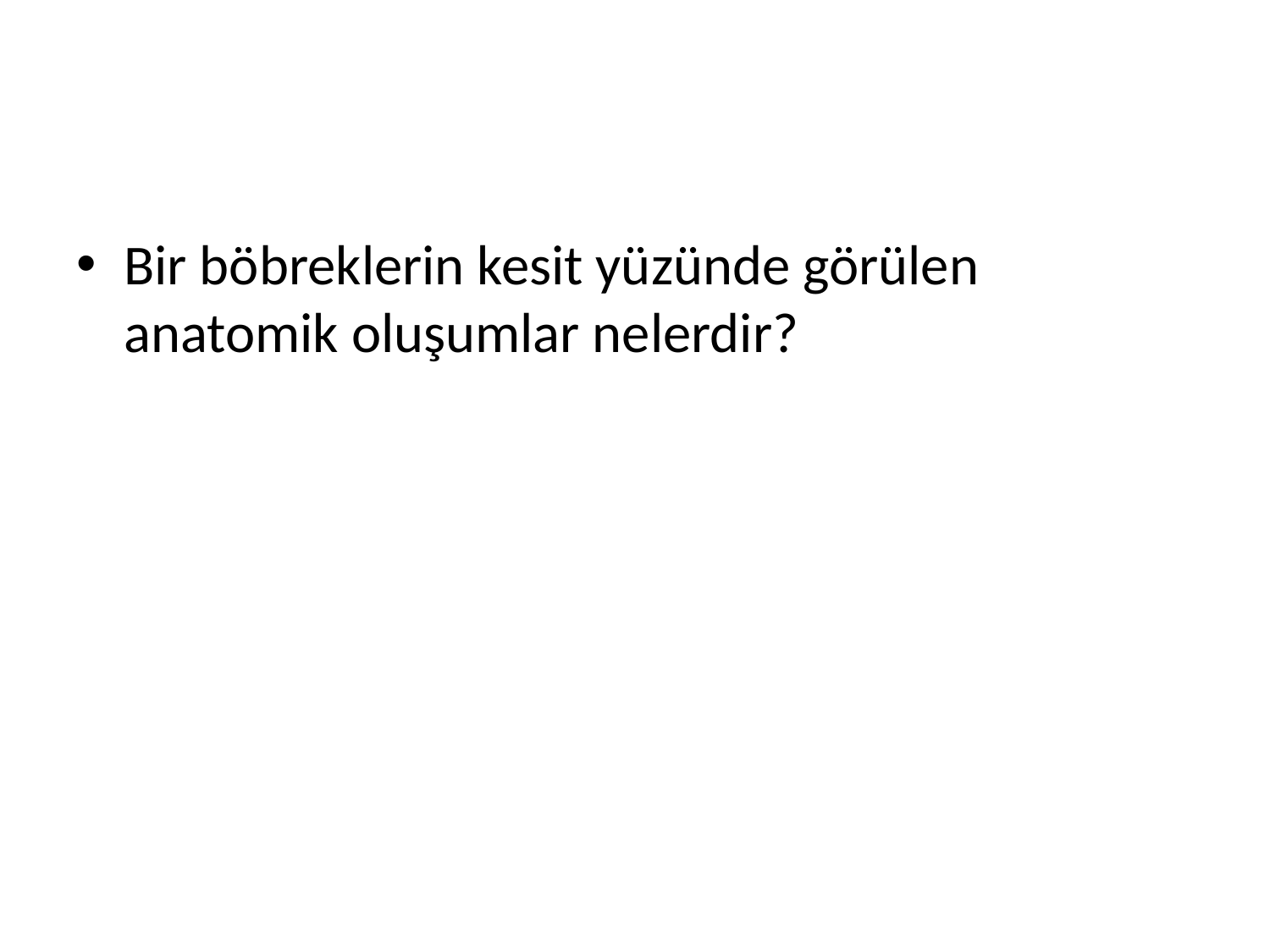

#
Bir böbreklerin kesit yüzünde görülen anatomik oluşumlar nelerdir?